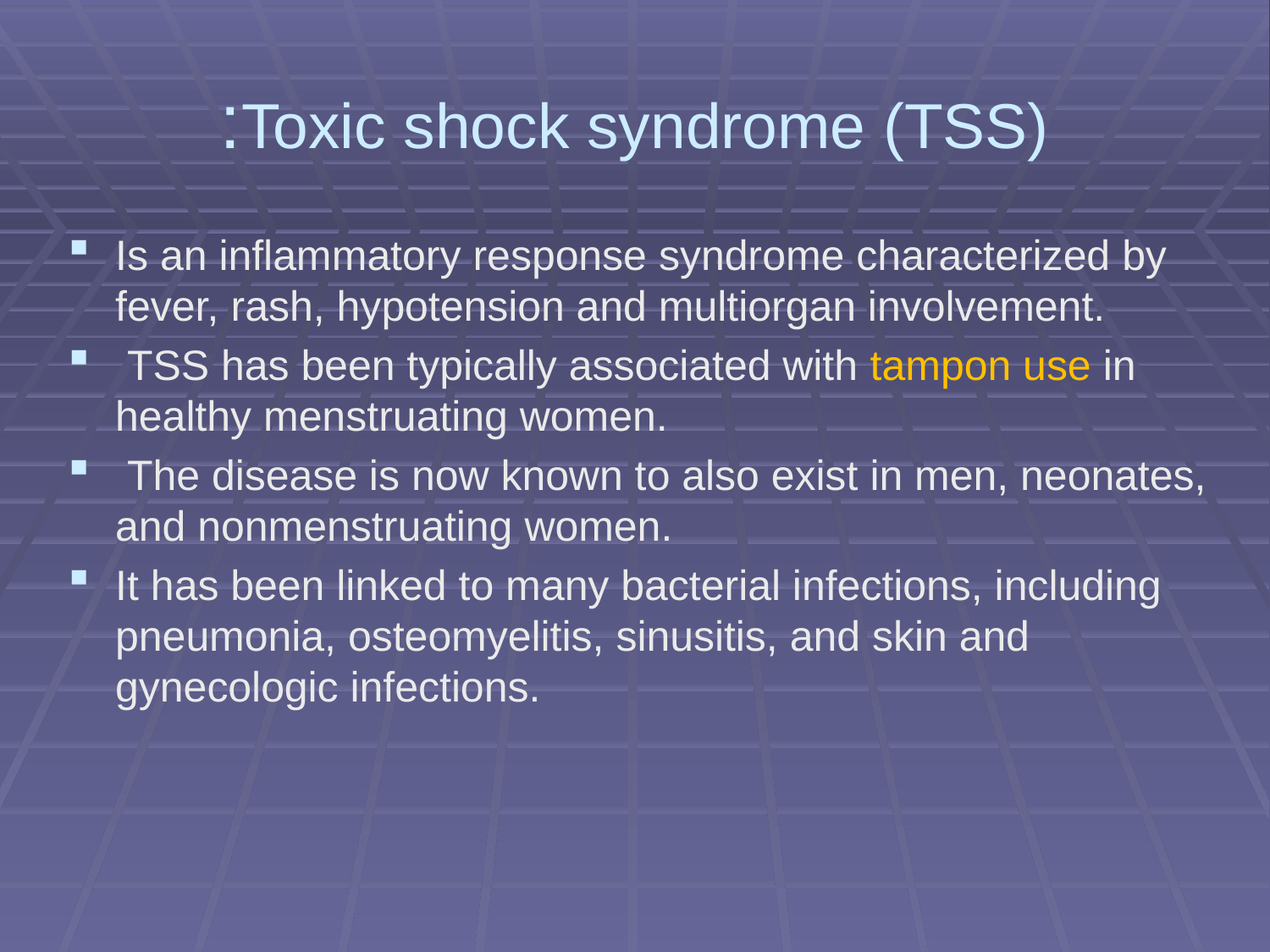

# Toxic shock syndrome (TSS):
Is an inflammatory response syndrome characterized by fever, rash, hypotension and multiorgan involvement.
 TSS has been typically associated with tampon use in healthy menstruating women.
 The disease is now known to also exist in men, neonates, and nonmenstruating women.
It has been linked to many bacterial infections, including pneumonia, osteomyelitis, sinusitis, and skin and gynecologic infections.